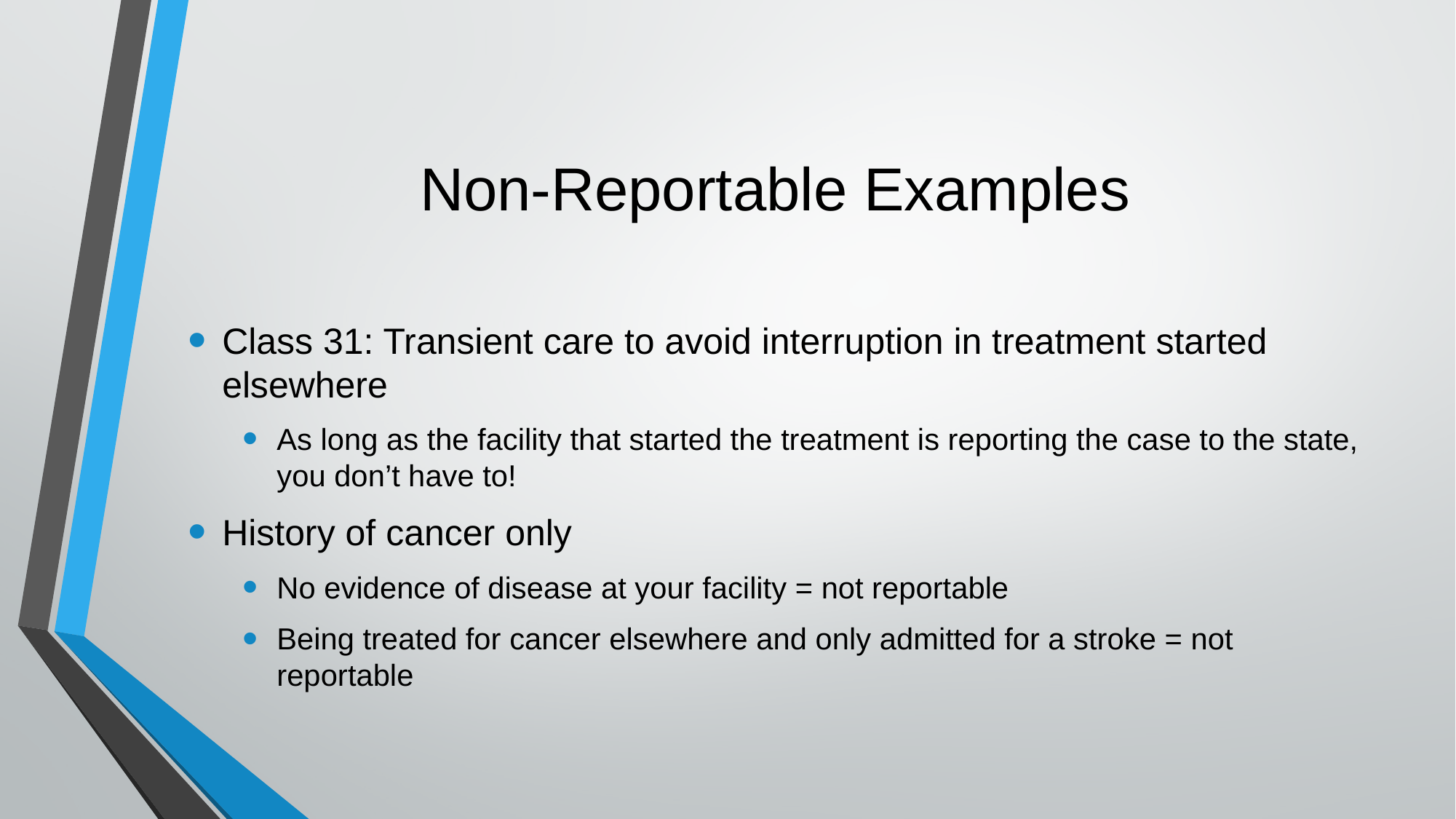

# Non-Reportable Examples
Class 31: Transient care to avoid interruption in treatment started elsewhere
As long as the facility that started the treatment is reporting the case to the state, you don’t have to!
History of cancer only
No evidence of disease at your facility = not reportable
Being treated for cancer elsewhere and only admitted for a stroke = not reportable